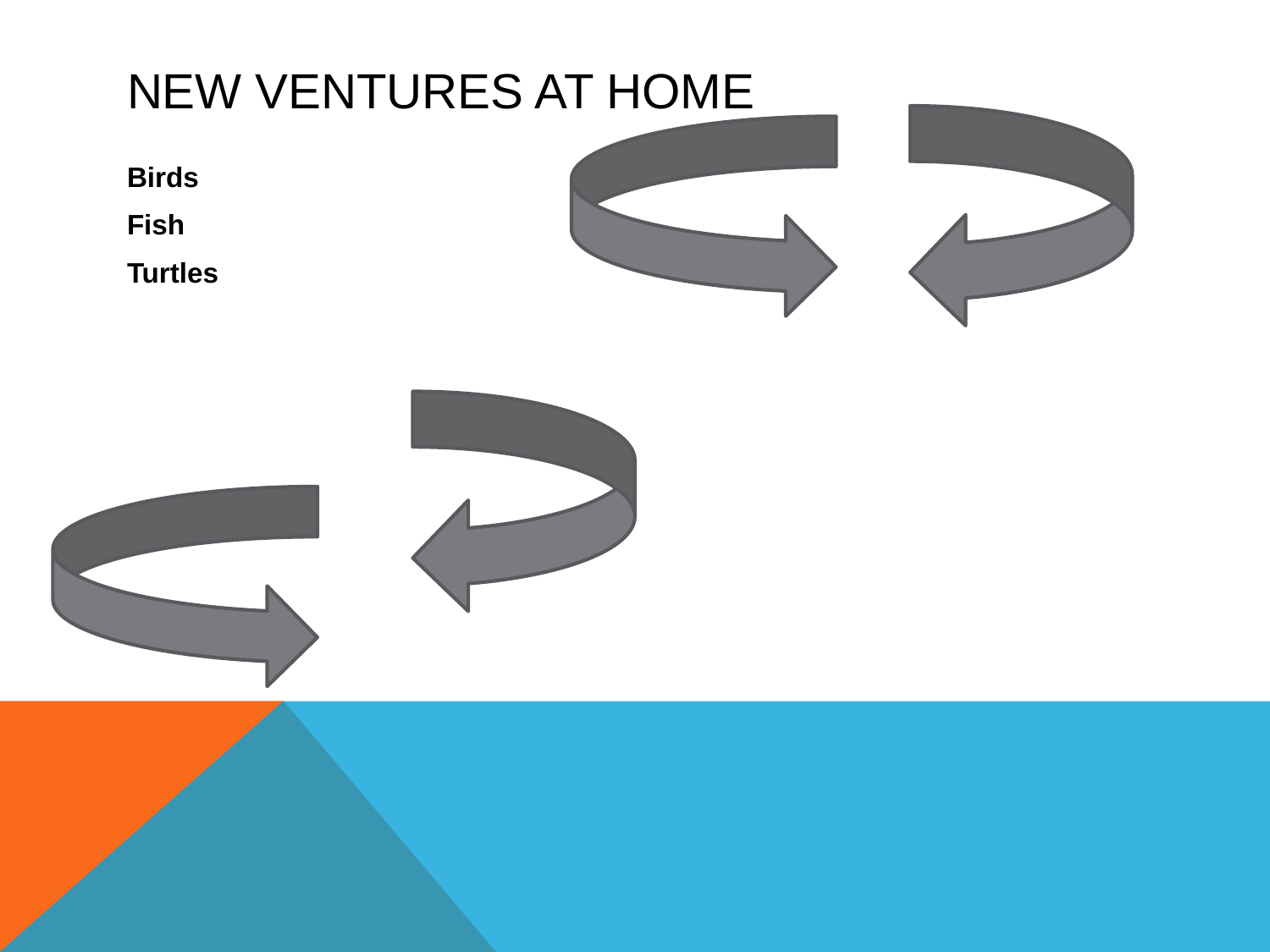

# New ventures at home

Birds
Fish
Turtles